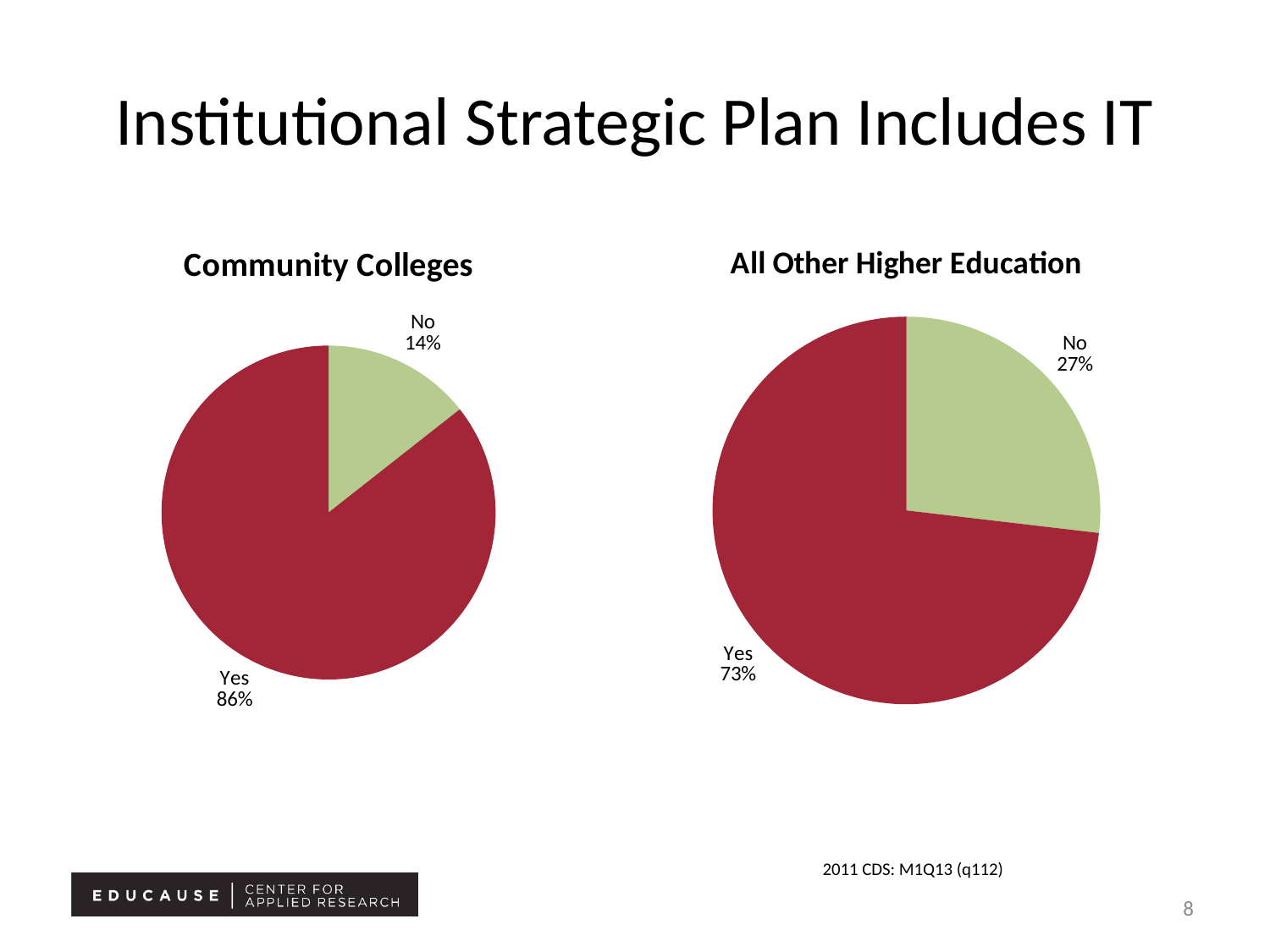

# Institutional Strategic Plan Includes IT

### Chart:

| Category | Community Colleges |
|---|---|
| No | 0.1439 |
| Yes | 0.8561 |

### Chart: All Other Higher Education

| Category | All Other Higher Ed. |
|---|---|
| No | 0.2686 |
| Yes | 0.7314 |
2011 CDS: M1Q13 (q112)
8